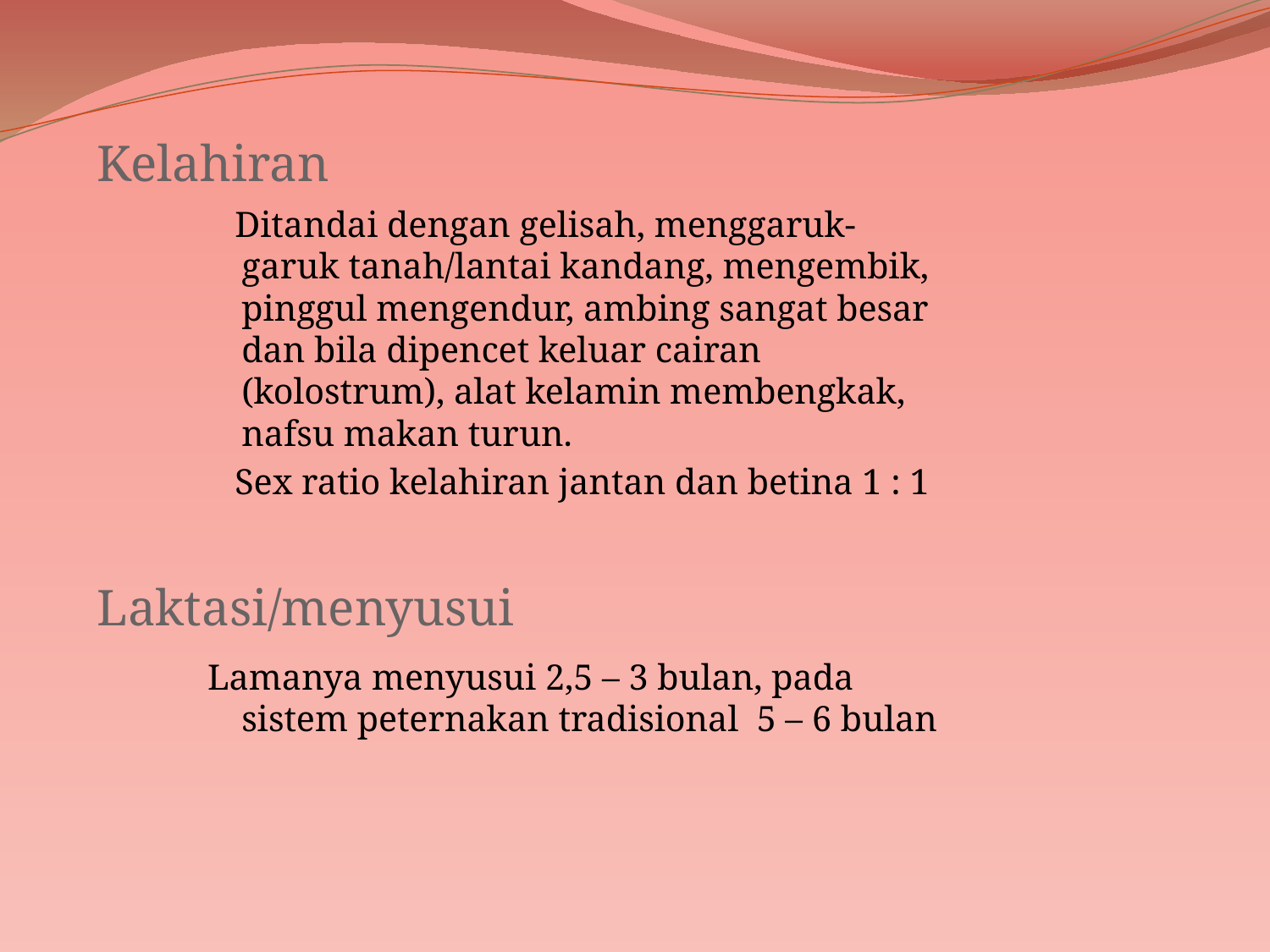

Kelahiran

Laktasi/menyusui
   Ditandai dengan gelisah, menggaruk-garuk tanah/lantai kandang, mengembik, pinggul mengendur, ambing sangat besar dan bila dipencet keluar cairan (kolostrum), alat kelamin membengkak, nafsu makan turun.
   Sex ratio kelahiran jantan dan betina 1 : 1

Lamanya menyusui 2,5 – 3 bulan, pada sistem peternakan tradisional  5 – 6 bulan